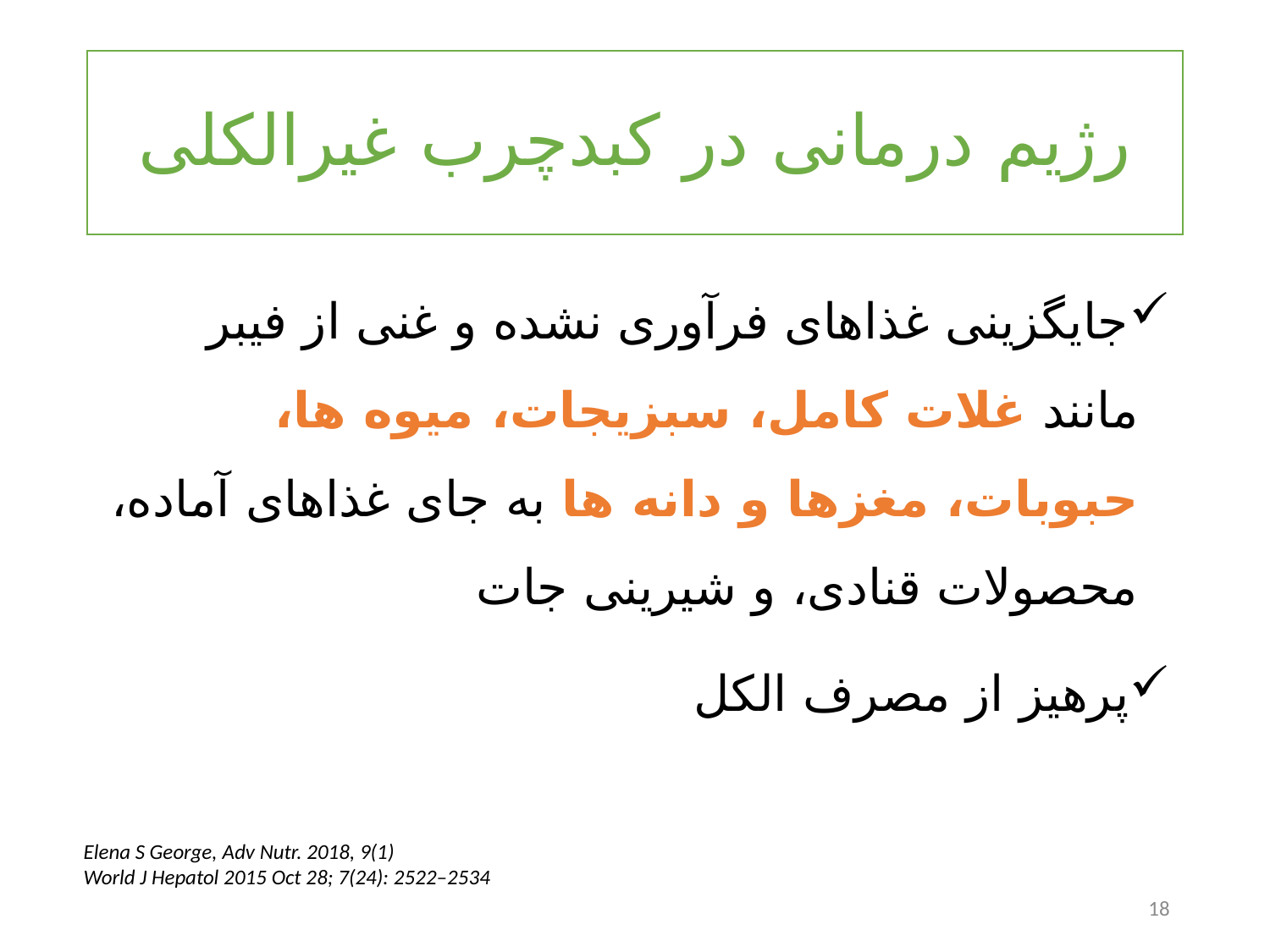

# رژیم درمانی در کبدچرب غیرالکلی
جایگزینی غذاهای فرآوری نشده و غنی از فیبر مانند غلات کامل، سبزیجات، میوه ها، حبوبات، مغزها و دانه ها به جای غذاهای آماده، محصولات قنادی، و شیرینی جات
پرهیز از مصرف الکل

Elena S George, Adv Nutr. 2018, 9(1)
World J Hepatol 2015 Oct 28; 7(24): 2522–2534
18